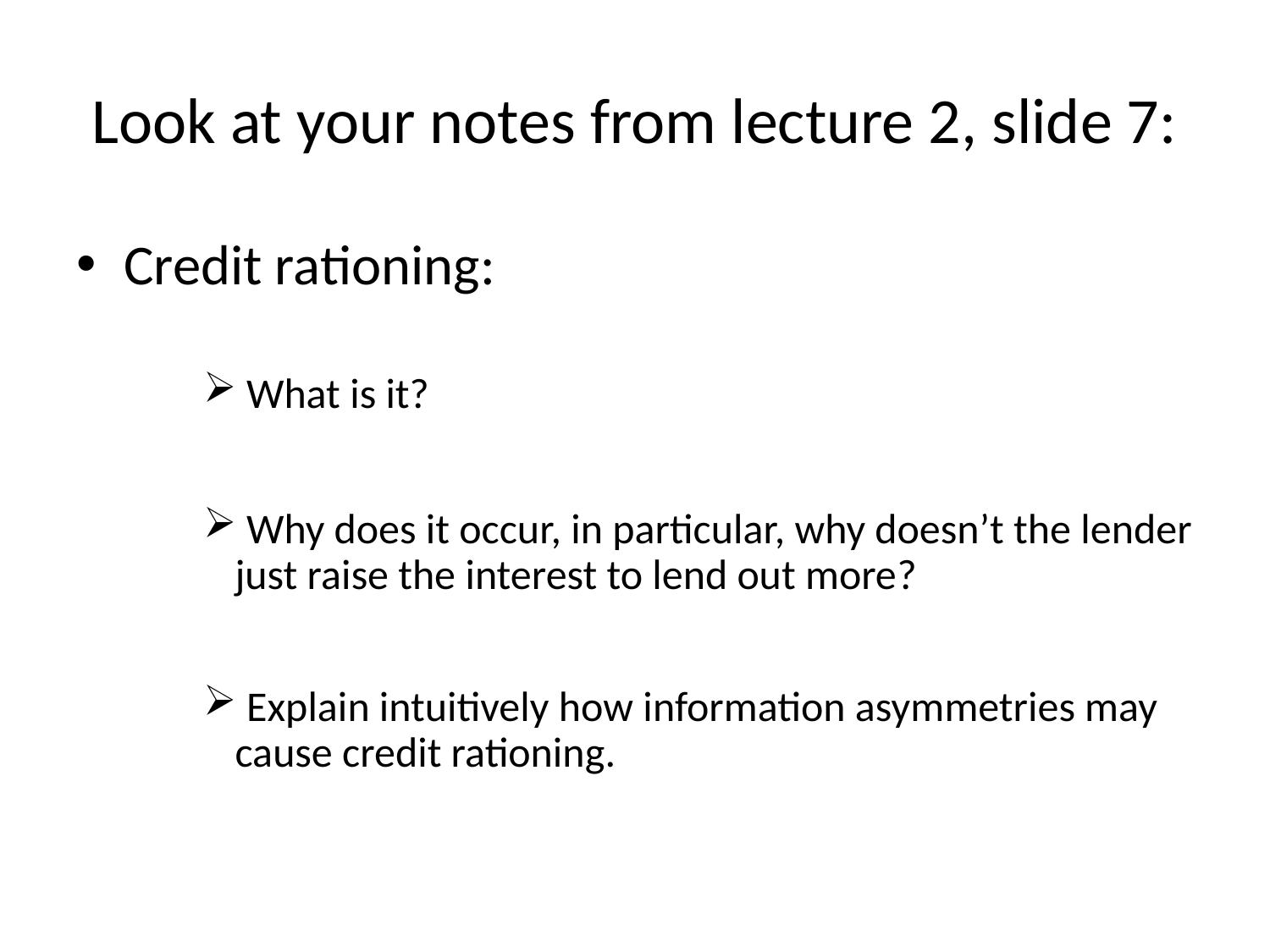

# Look at your notes from lecture 2, slide 7:
Credit rationing:

 What is it?

 Why does it occur, in particular, why doesn’t the lender just raise the interest to lend out more?

 Explain intuitively how information asymmetries may cause credit rationing.